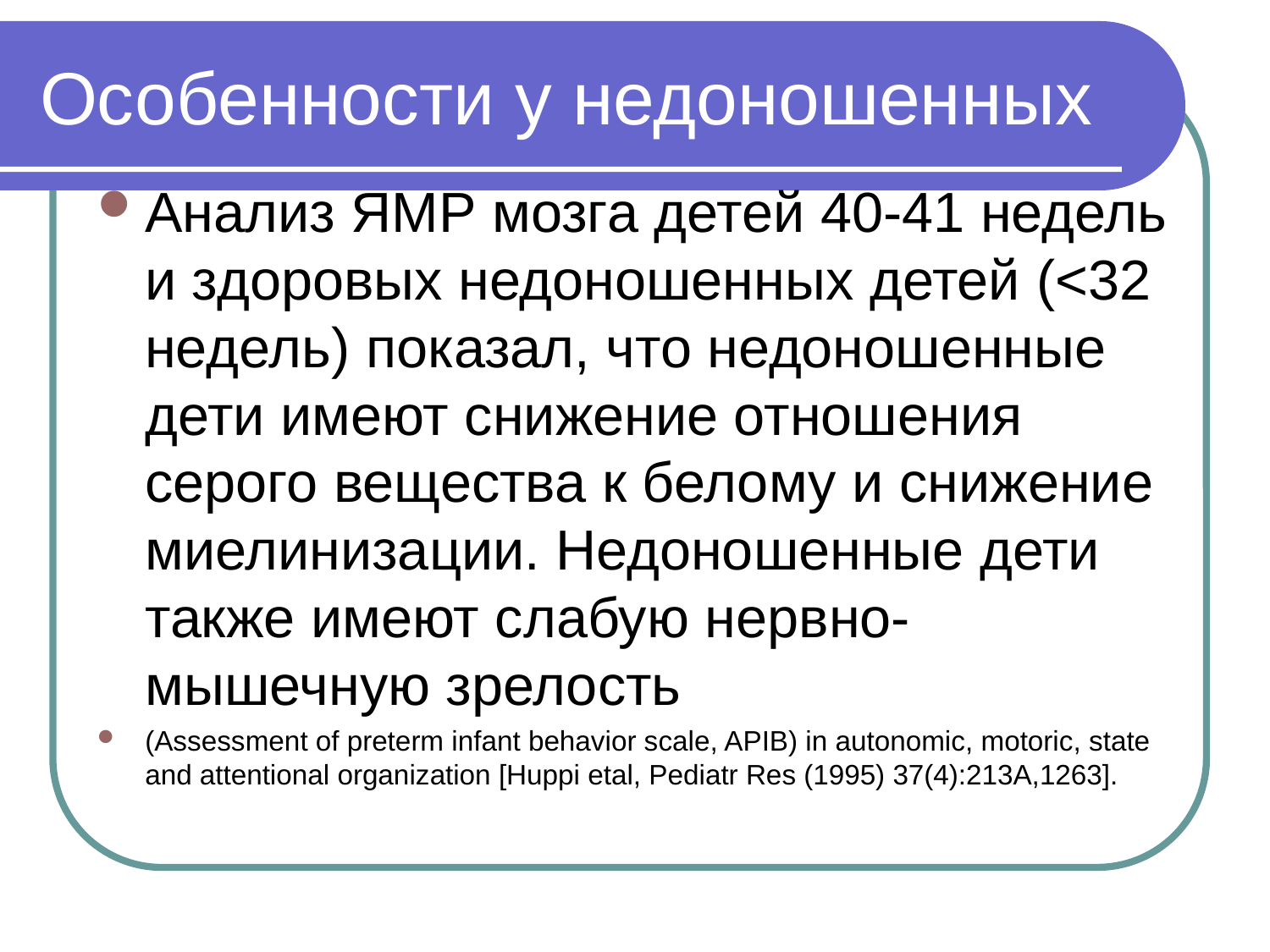

# Особенности у недоношенных
Анализ ЯМР мозга детей 40-41 недель и здоровых недоношенных детей (<32 недель) показал, что недоношенные дети имеют снижение отношения серого вещества к белому и снижение миелинизации. Недоношенные дети также имеют слабую нервно-мышечную зрелость
(Assessment of preterm infant behavior scale, APIB) in autonomic, motoric, state and attentional organization [Huppi etal, Pediatr Res (1995) 37(4):213A,1263].